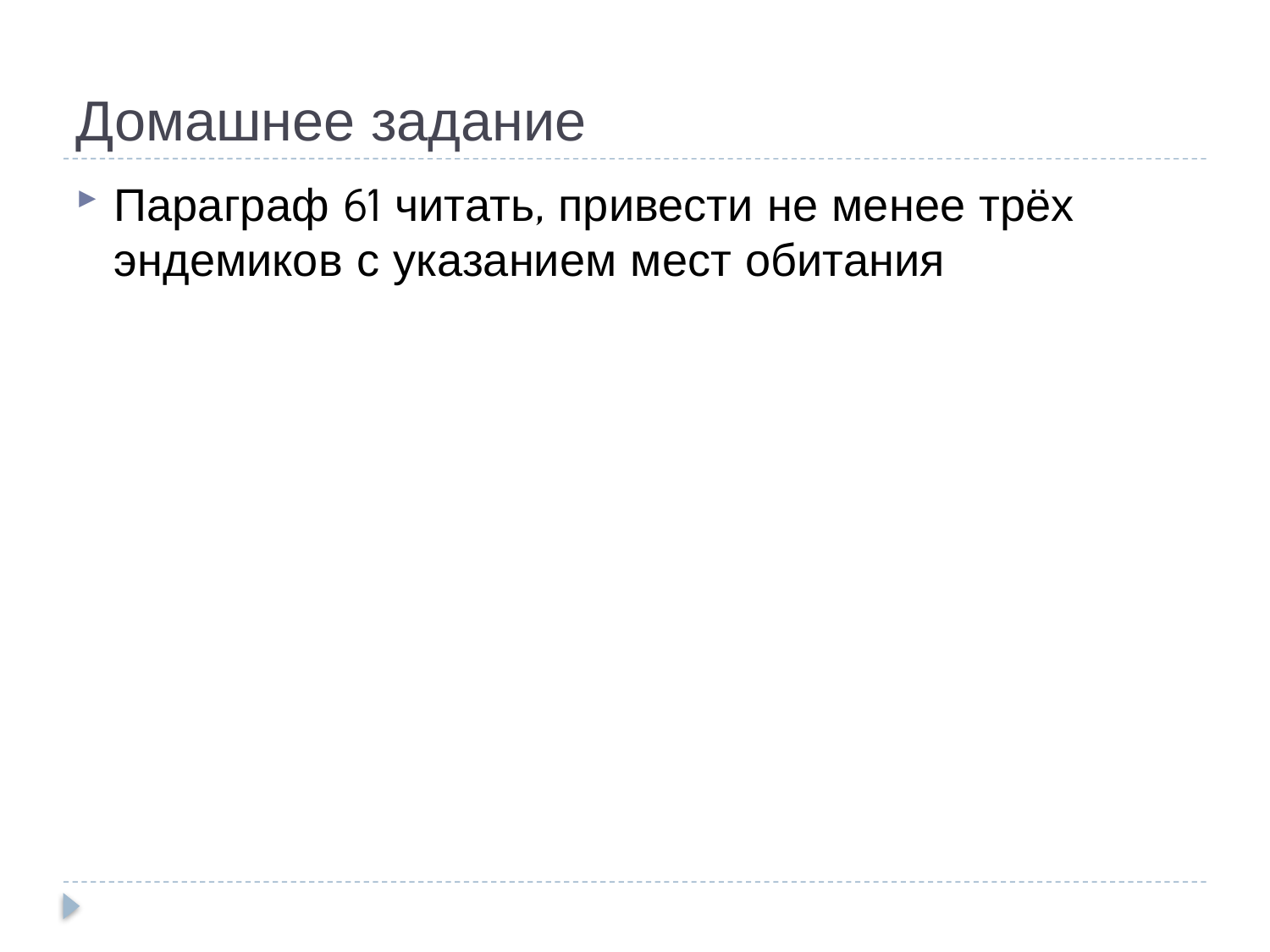

# Домашнее задание
Параграф 61 читать, привести не менее трёх эндемиков с указанием мест обитания